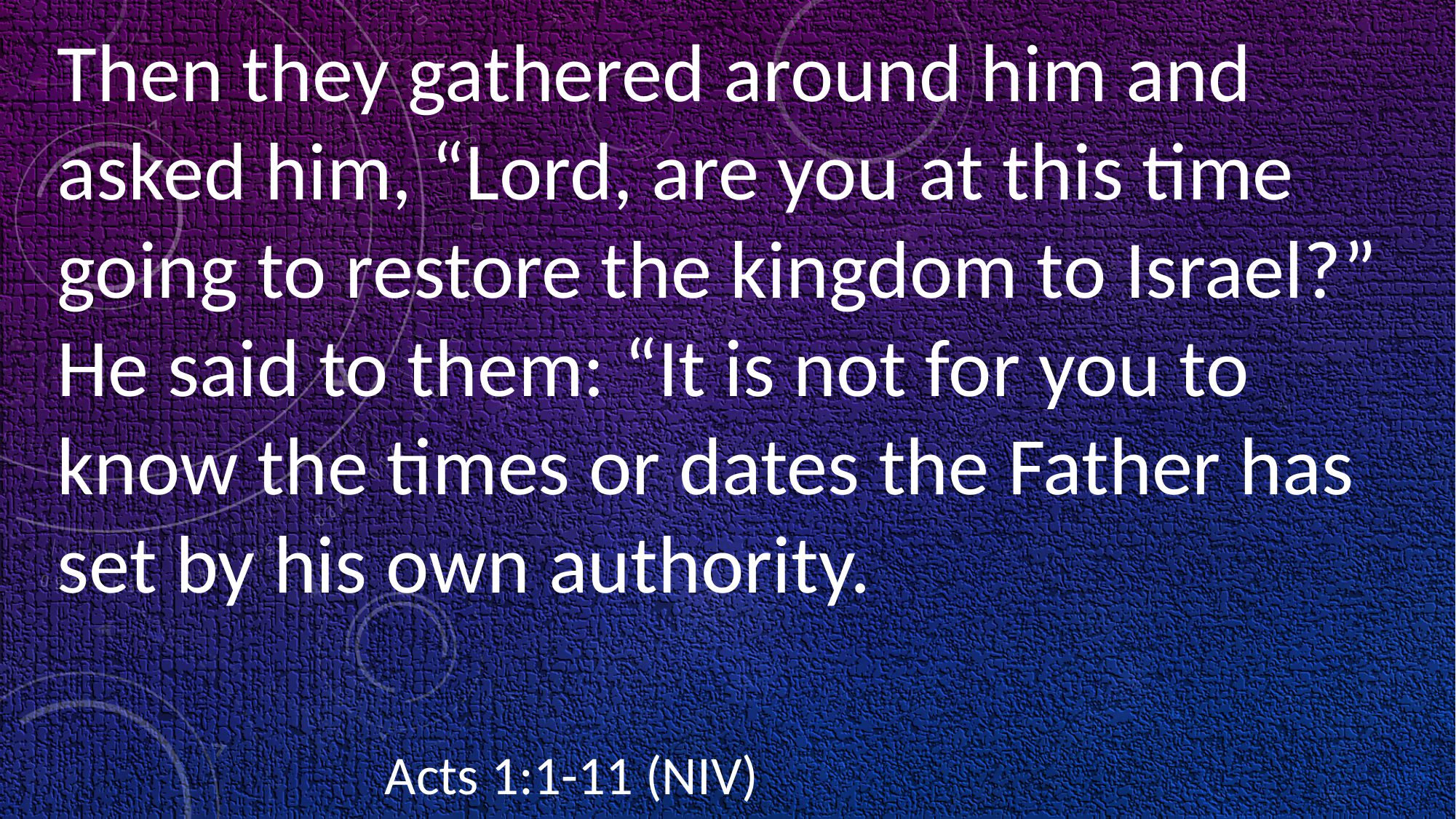

Then they gathered around him and asked him, “Lord, are you at this time going to restore the kingdom to Israel?” He said to them: “It is not for you to know the times or dates the Father has set by his own authority.

															Acts 1:1-11 (NIV)